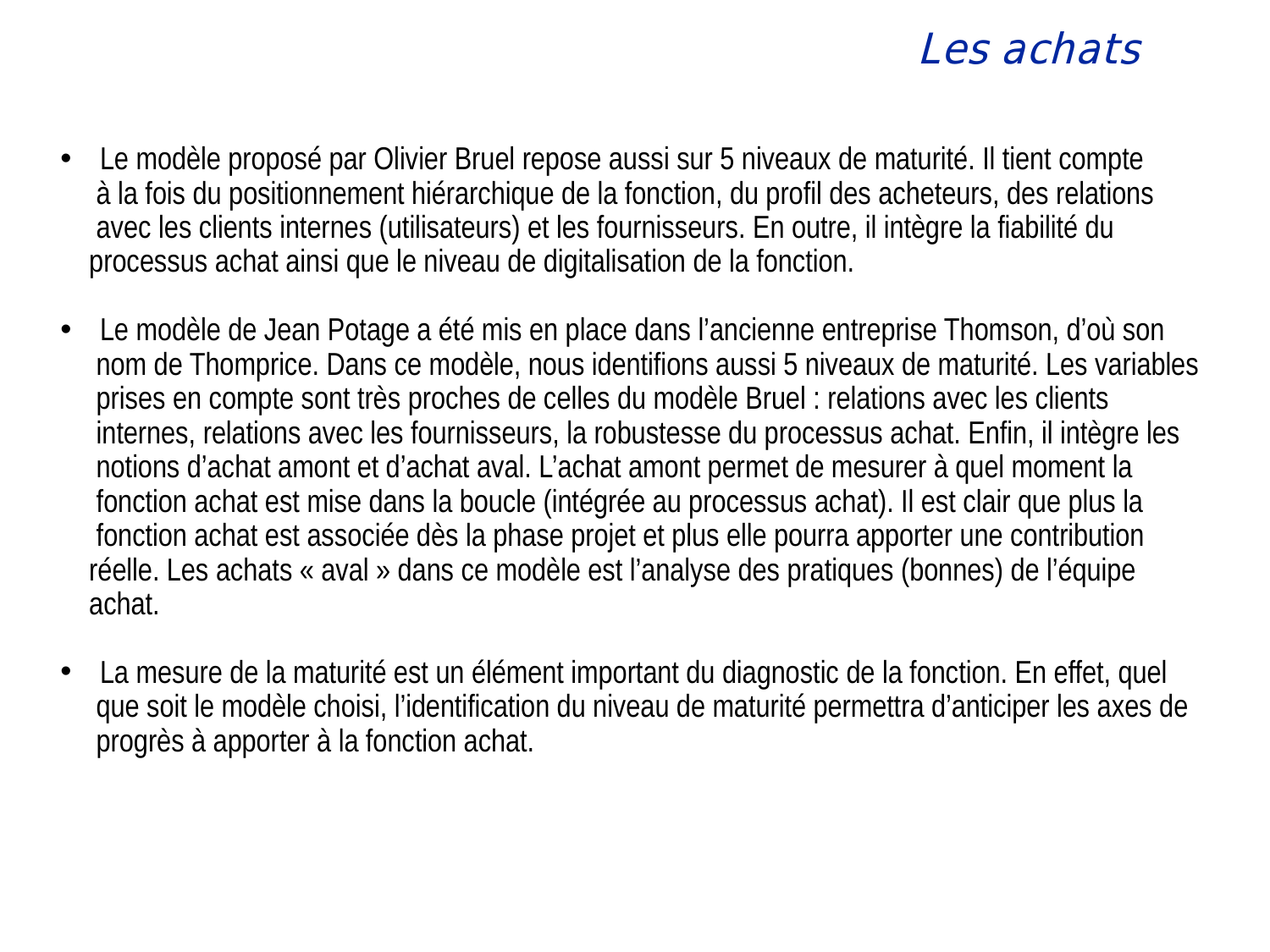

Le modèle proposé par Olivier Bruel repose aussi sur 5 niveaux de maturité. Il tient compte
     à la fois du positionnement hiérarchique de la fonction, du profil des acheteurs, des relations
     avec les clients internes (utilisateurs) et les fournisseurs. En outre, il intègre la fiabilité du
    processus achat ainsi que le niveau de digitalisation de la fonction.

Le modèle de Jean Potage a été mis en place dans l’ancienne entreprise Thomson, d’où son
     nom de Thomprice. Dans ce modèle, nous identifions aussi 5 niveaux de maturité. Les variables
     prises en compte sont très proches de celles du modèle Bruel : relations avec les clients
     internes, relations avec les fournisseurs, la robustesse du processus achat. Enfin, il intègre les
     notions d’achat amont et d’achat aval. L’achat amont permet de mesurer à quel moment la
     fonction achat est mise dans la boucle (intégrée au processus achat). Il est clair que plus la
     fonction achat est associée dès la phase projet et plus elle pourra apporter une contribution
    réelle. Les achats « aval » dans ce modèle est l’analyse des pratiques (bonnes) de l’équipe
    achat.

La mesure de la maturité est un élément important du diagnostic de la fonction. En effet, quel
     que soit le modèle choisi, l’identification du niveau de maturité permettra d’anticiper les axes de
     progrès à apporter à la fonction achat.